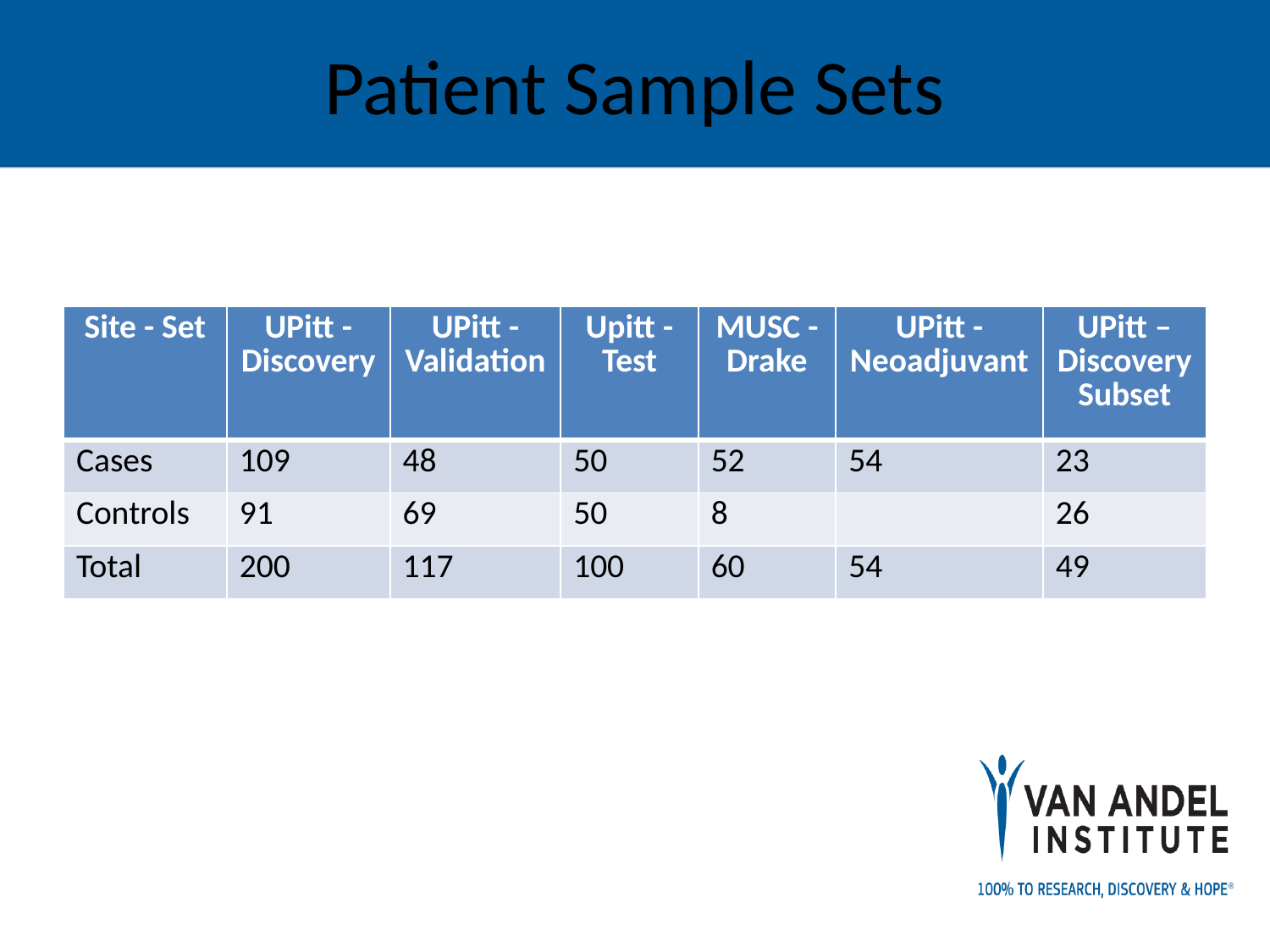

# Patient Sample Sets
| Site - Set | UPitt - Discovery | UPitt - Validation | Upitt - Test | MUSC - Drake | UPitt - Neoadjuvant | UPitt – Discovery Subset |
| --- | --- | --- | --- | --- | --- | --- |
| Cases | 109 | 48 | 50 | 52 | 54 | 23 |
| Controls | 91 | 69 | 50 | 8 |  | 26 |
| Total | 200 | 117 | 100 | 60 | 54 | 49 |